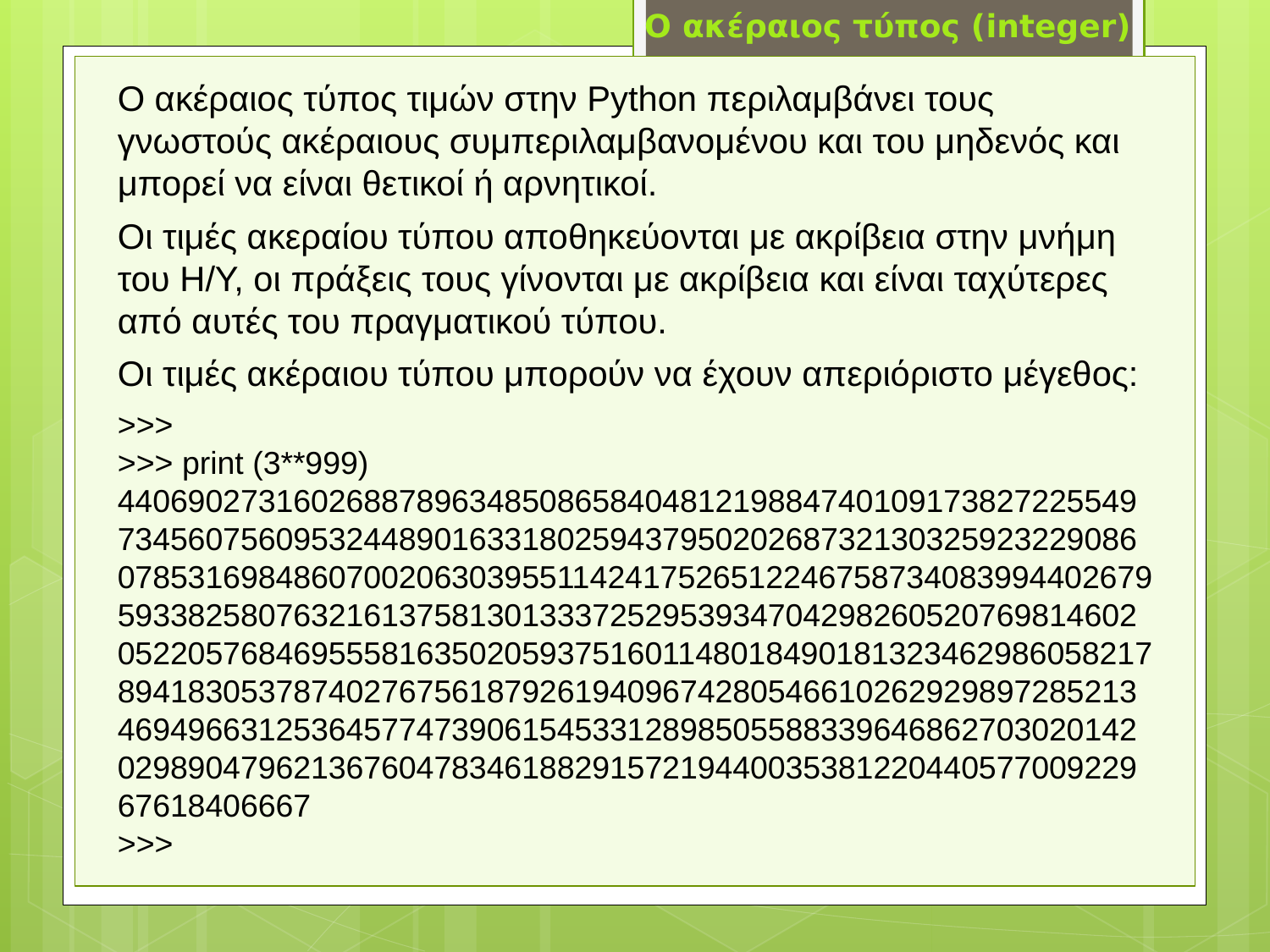

Ο ακέραιος τύπος (integer)

Ο ακέραιος τύπος τιμών στην Python περιλαμβάνει τους γνωστούς ακέραιους συμπεριλαμβανομένου και του μηδενός και μπορεί να είναι θετικοί ή αρνητικοί.
Οι τιμές ακεραίου τύπου αποθηκεύονται με ακρίβεια στην μνήμη του Η/Υ, οι πράξεις τους γίνονται με ακρίβεια και είναι ταχύτερες από αυτές του πραγματικού τύπου.
Οι τιμές ακέραιου τύπου μπορούν να έχουν απεριόριστο μέγεθος:
>>>
>>> print (3**999)
440690273160268878963485086584048121988474010917382722554973456075609532448901633180259437950202687321303259232290860785316984860700206303955114241752651224675873408399440267959338258076321613758130133372529539347042982605207698146020522057684695558163502059375160114801849018132346298605821789418305378740276756187926194096742805466102629298972852134694966312536457747390615453312898505588339646862703020142029890479621367604783461882915721944003538122044057700922967618406667
>>>